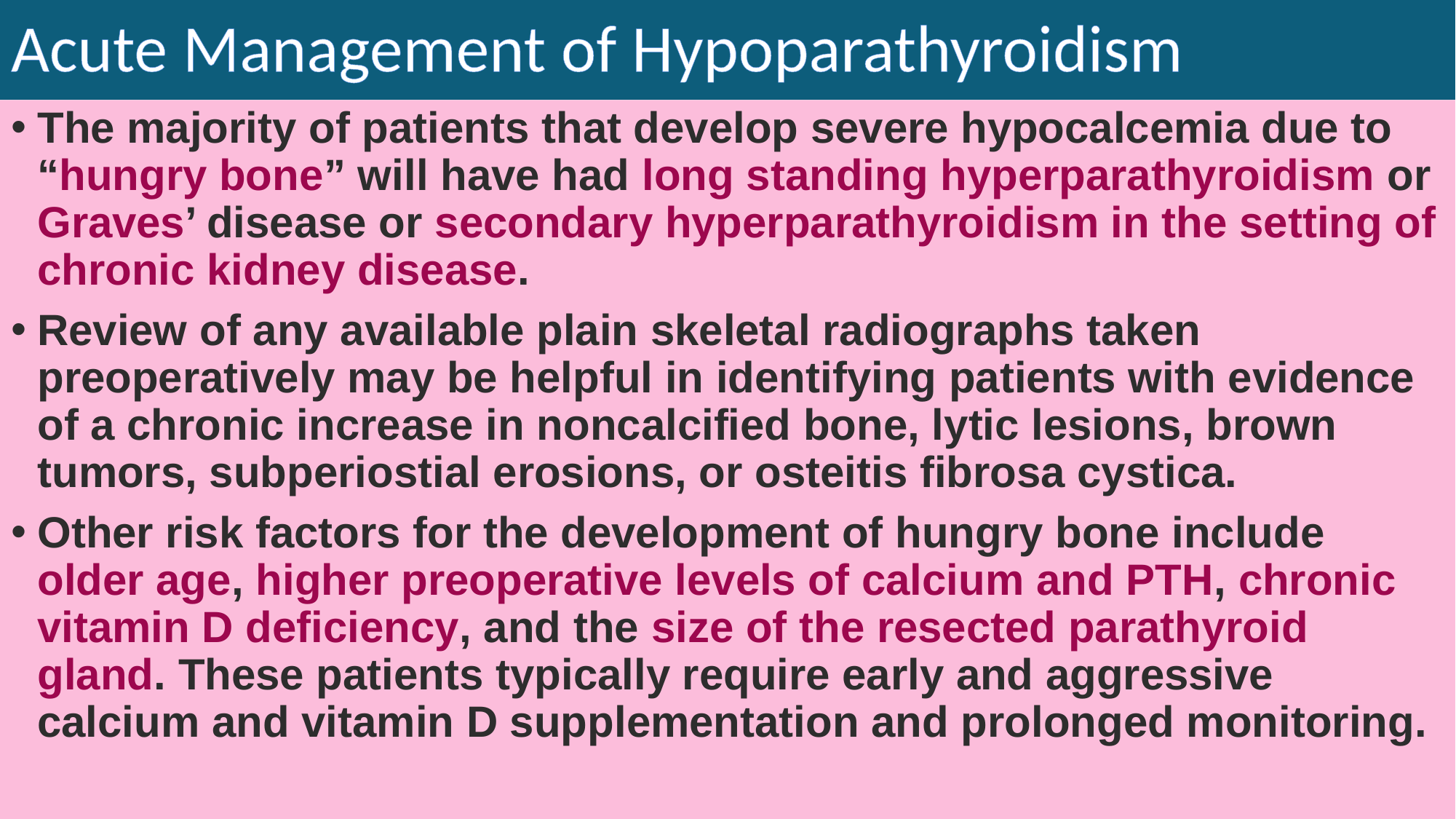

# Acute Management of Hypoparathyroidism
The majority of patients that develop severe hypocalcemia due to “hungry bone” will have had long standing hyperparathyroidism or Graves’ disease or secondary hyperparathyroidism in the setting of chronic kidney disease.
Review of any available plain skeletal radiographs taken preoperatively may be helpful in identifying patients with evidence of a chronic increase in noncalcified bone, lytic lesions, brown tumors, subperiostial erosions, or osteitis fibrosa cystica.
Other risk factors for the development of hungry bone include older age, higher preoperative levels of calcium and PTH, chronic vitamin D deficiency, and the size of the resected parathyroid gland. These patients typically require early and aggressive calcium and vitamin D supplementation and prolonged monitoring.